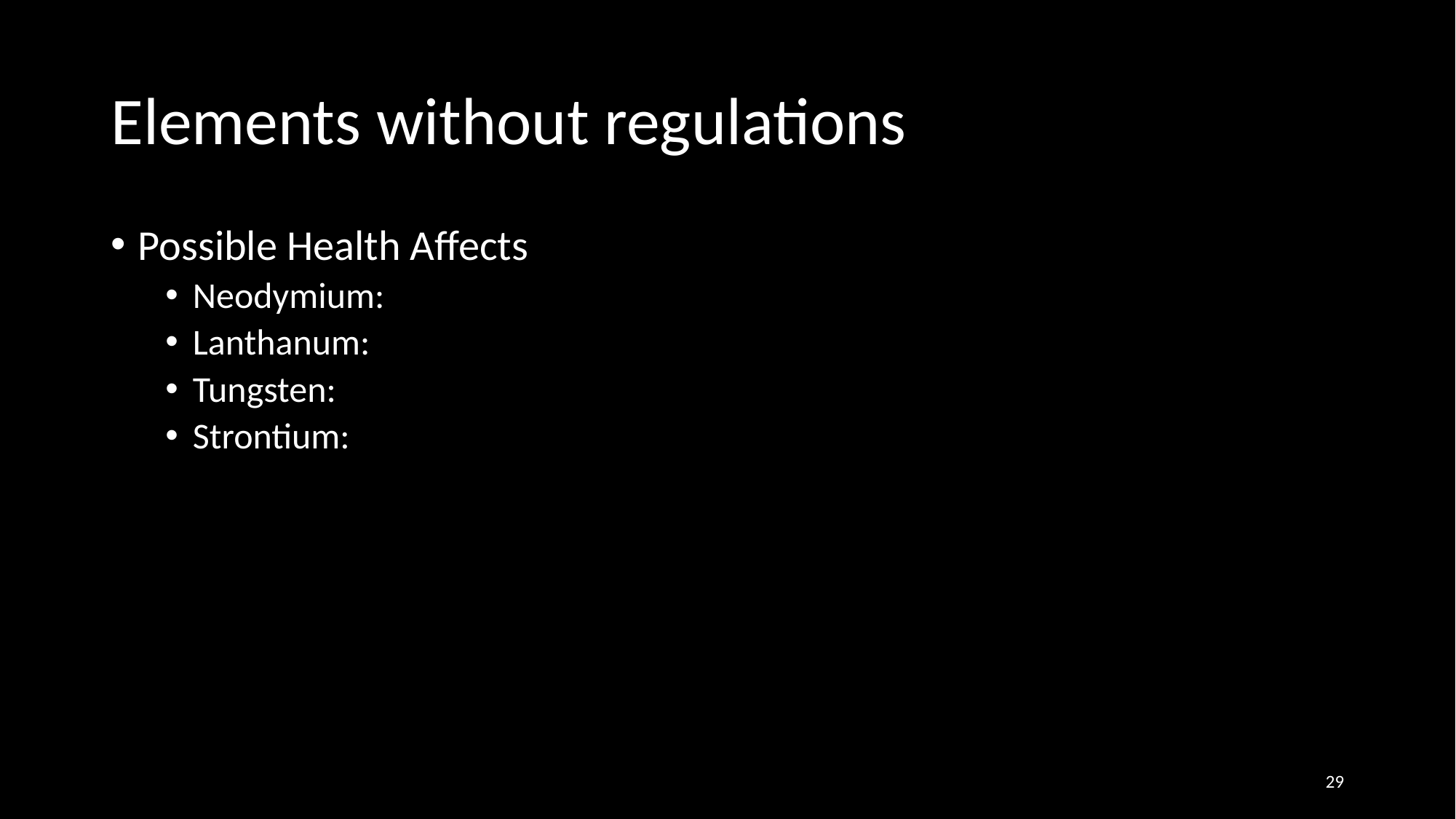

# Elements without regulations
Possible Health Affects
Neodymium:
Lanthanum:
Tungsten:
Strontium:
29